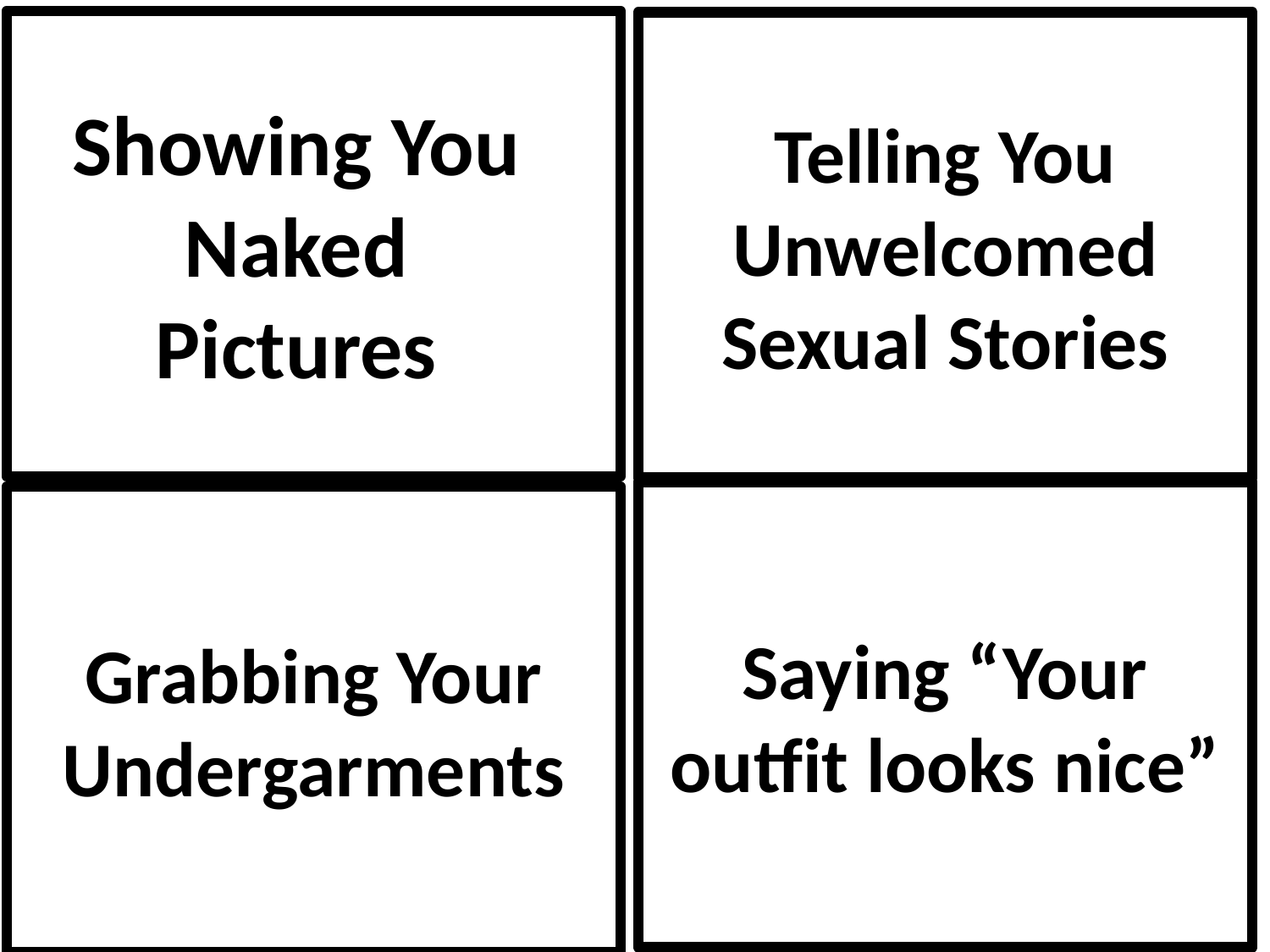

Telling You Unwelcomed Sexual Stories
Showing You Naked Pictures
Saying “Your outfit looks nice”
Grabbing Your Undergarments